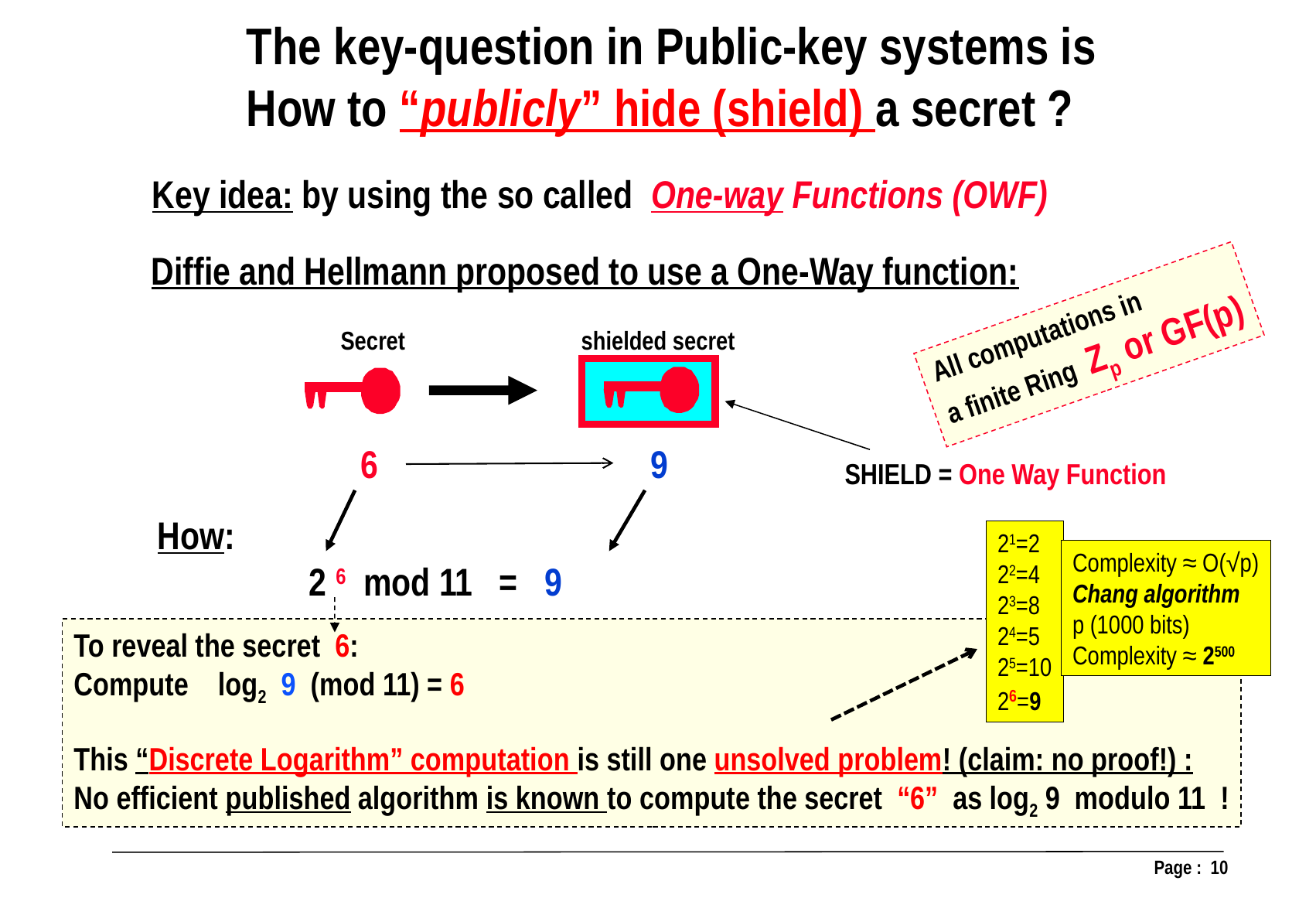

The key-question in Public-key systems is
How to “publicly” hide (shield) a secret ?
Key idea: by using the so called  One-way Functions (OWF)
Diffie and Hellmann proposed to use a One-Way function:
Secret
shielded secret

All computations in
a finite Ring  Zp or GF(p)

SHIELD = One Way Function

6
9

  How:
	      2 6  mod 11   =   9

21=2
22=4
23=8
24=5
25=10
26=9
Complexity ≈ O(√p)
Chang algorithm
p (1000 bits)
Complexity ≈ 2500

To reveal the secret  6:
Compute    log2  9  (mod 11) = 6

This “Discrete Logarithm” computation is still one unsolved problem! (claim: no proof!) :
No efficient published algorithm is known to compute the secret  “6”  as log2 9  modulo 11  !